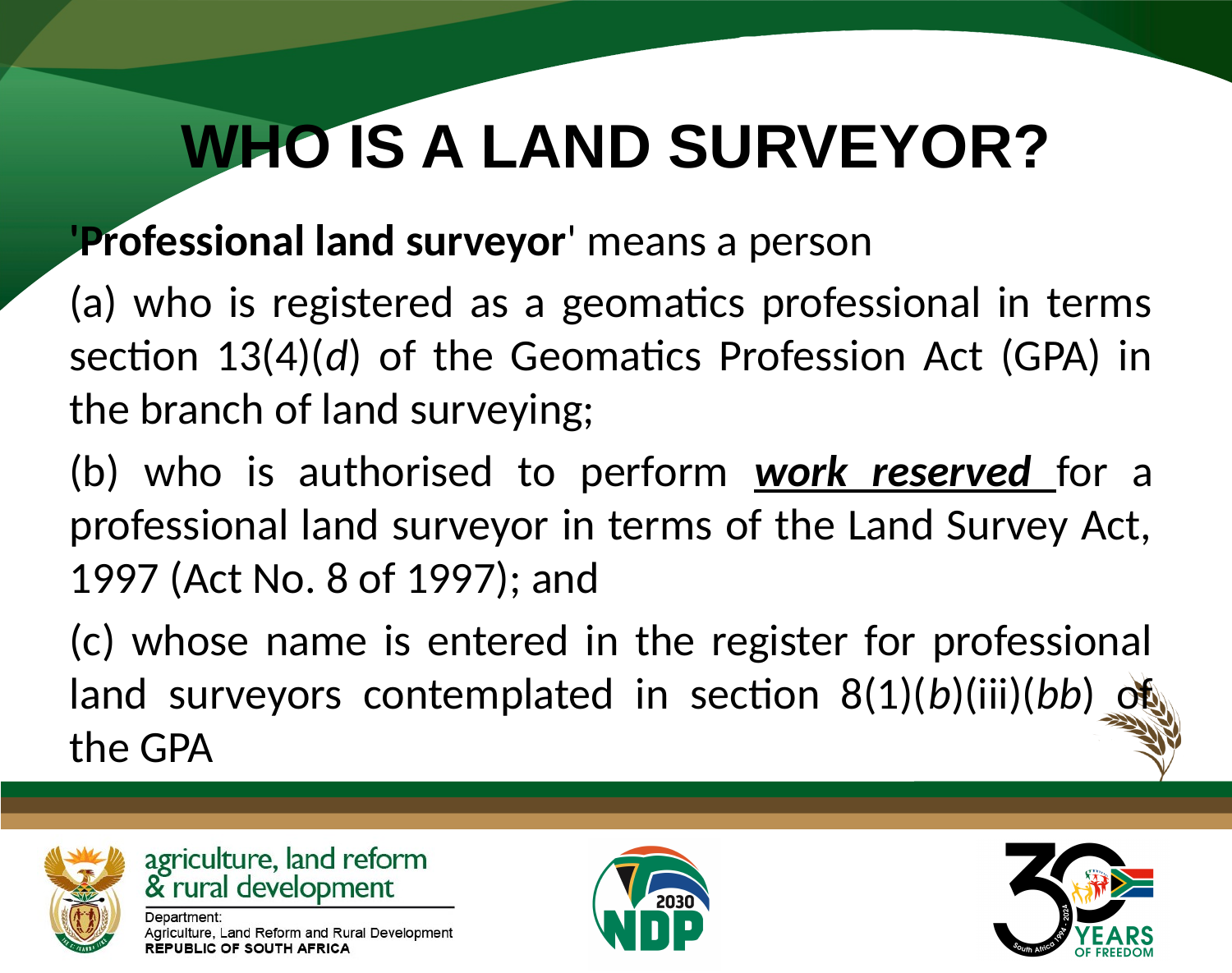

# WHO IS A LAND SURVEYOR?
'Professional land surveyor' means a person
(a) who is registered as a geomatics professional in terms section 13(4)(d) of the Geomatics Profession Act (GPA) in the branch of land surveying;
(b) who is authorised to perform work reserved for a professional land surveyor in terms of the Land Survey Act, 1997 (Act No. 8 of 1997); and
(c) whose name is entered in the register for professional land surveyors contemplated in section 8(1)(b)(iii)(bb) of the GPA